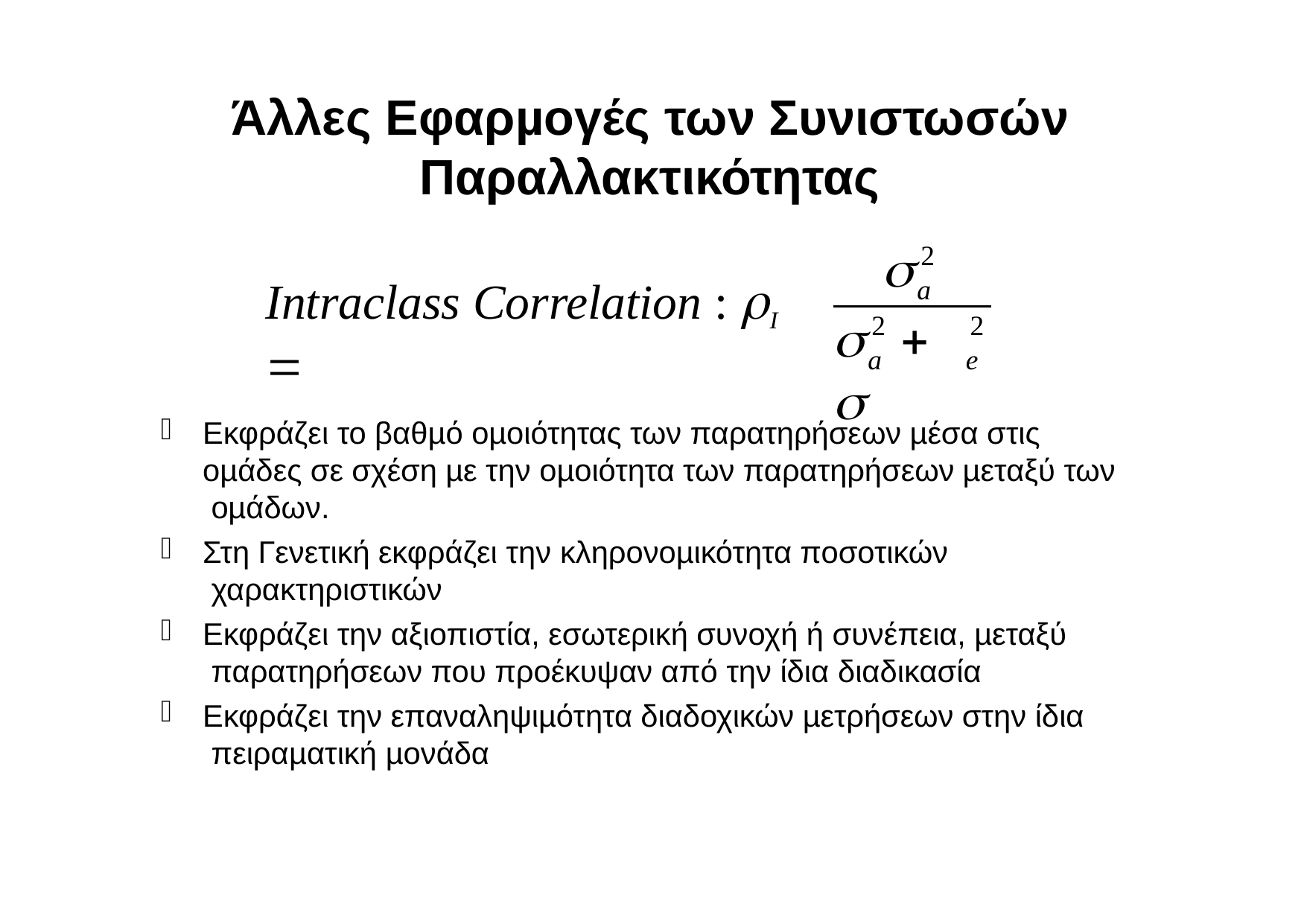

# Άλλες Εφαρµογές των Συνιστωσών  Παραλλακτικότητας
σ
2
Intraclass Correlation : ρI	=
a
σ	+ σ
2
2
e

a
Εκφράζει το βαθµό οµοιότητας των παρατηρήσεων µέσα στις  οµάδες σε σχέση µε την οµοιότητα των παρατηρήσεων µεταξύ των  οµάδων.
Στη Γενετική εκφράζει την κληρονοµικότητα ποσοτικών  χαρακτηριστικών
Εκφράζει την αξιοπιστία, εσωτερική συνοχή ή συνέπεια, µεταξύ  παρατηρήσεων που προέκυψαν από την ίδια διαδικασία
Εκφράζει την επαναληψιµότητα διαδοχικών µετρήσεων στην ίδια  πειραµατική µονάδα